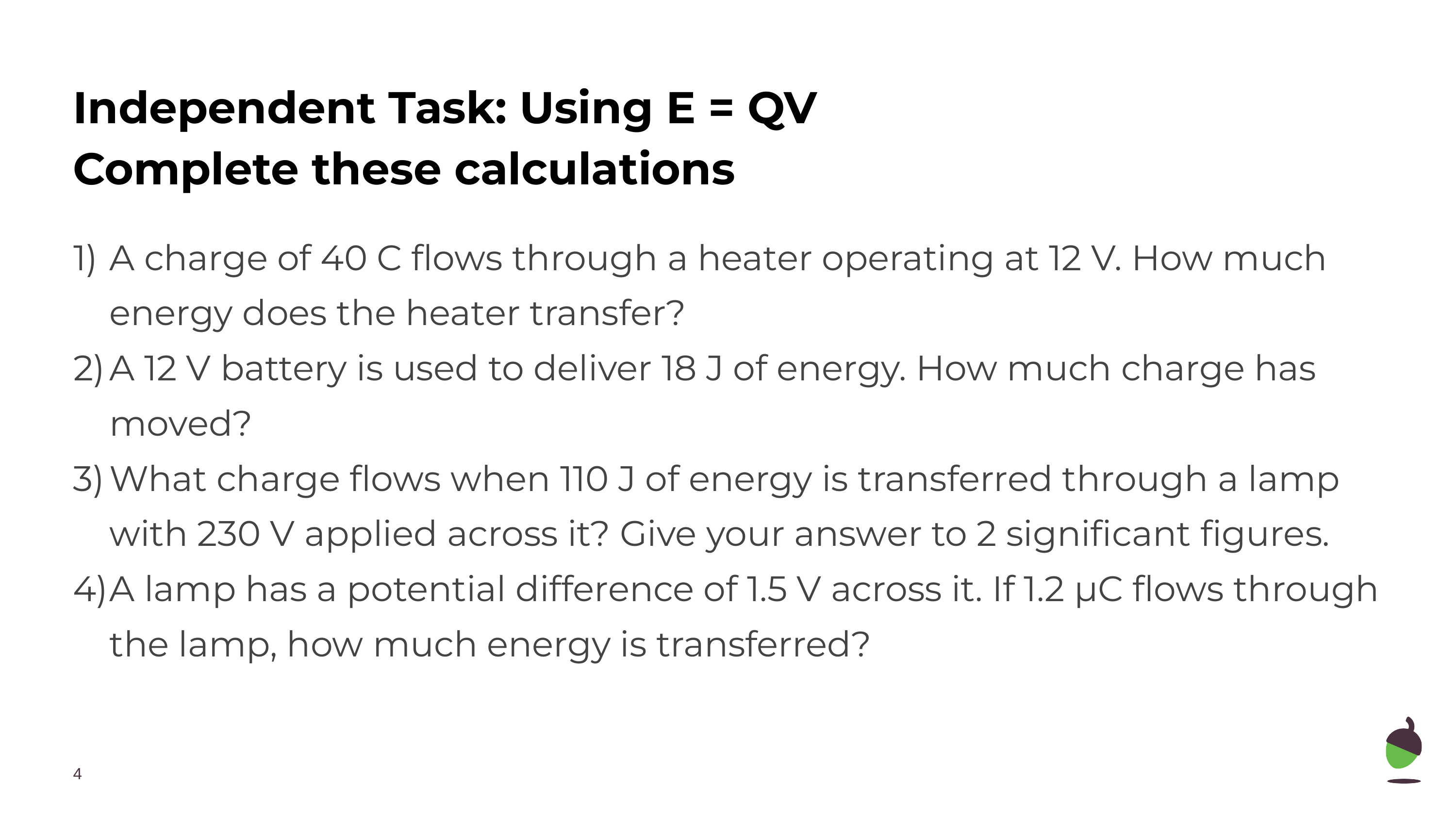

# Independent Task: Using E = QV
Complete these calculations
A charge of 40 C flows through a heater operating at 12 V. How much energy does the heater transfer?
A 12 V battery is used to deliver 18 J of energy. How much charge has moved?
What charge flows when 110 J of energy is transferred through a lamp with 230 V applied across it? Give your answer to 2 significant figures.
A lamp has a potential difference of 1.5 V across it. If 1.2 µC flows through the lamp, how much energy is transferred?
4